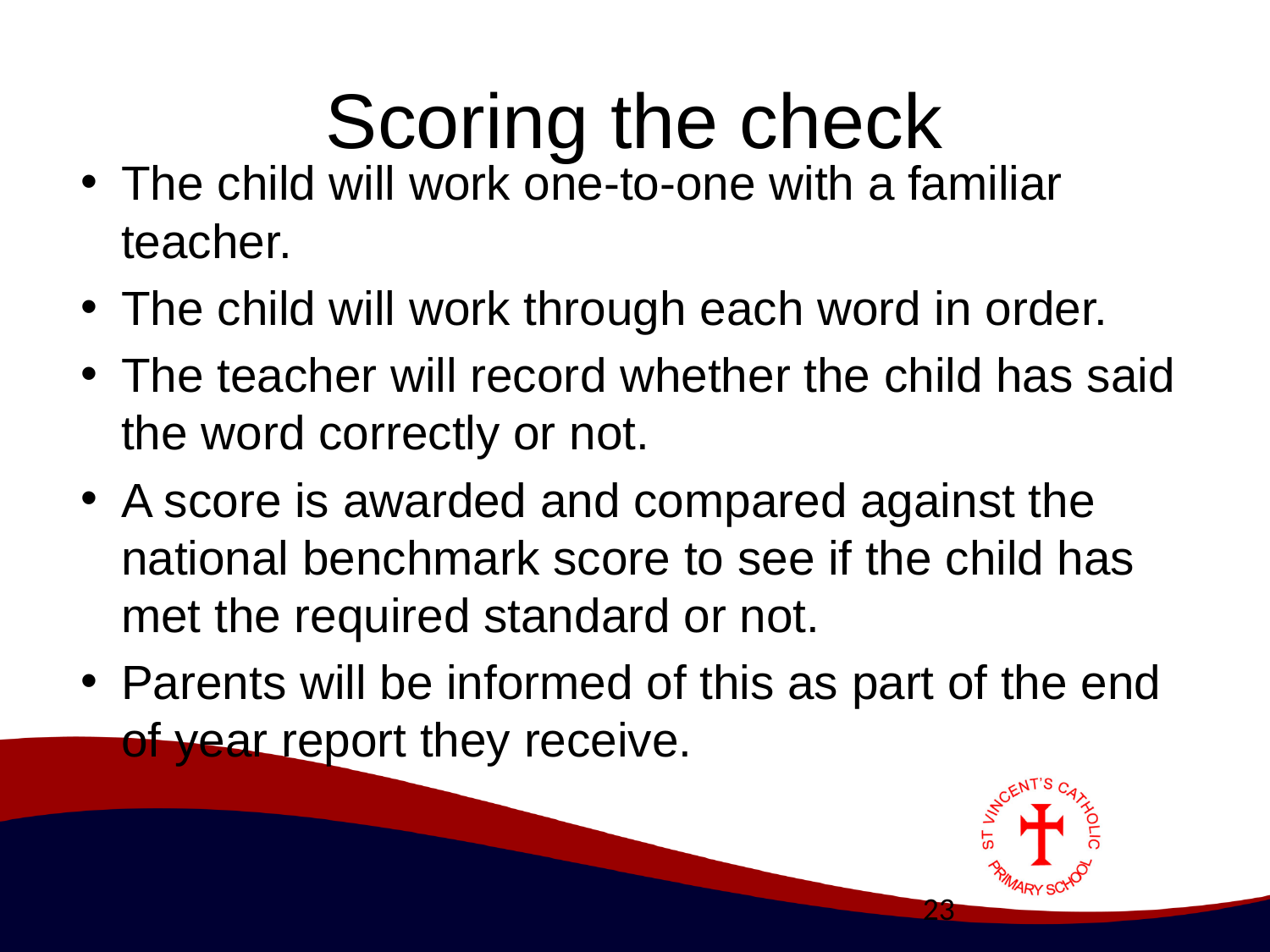

# Scoring the check
The child will work one-to-one with a familiar teacher.
The child will work through each word in order.
The teacher will record whether the child has said the word correctly or not.
A score is awarded and compared against the national benchmark score to see if the child has met the required standard or not.
Parents will be informed of this as part of the end of year report they receive.

23